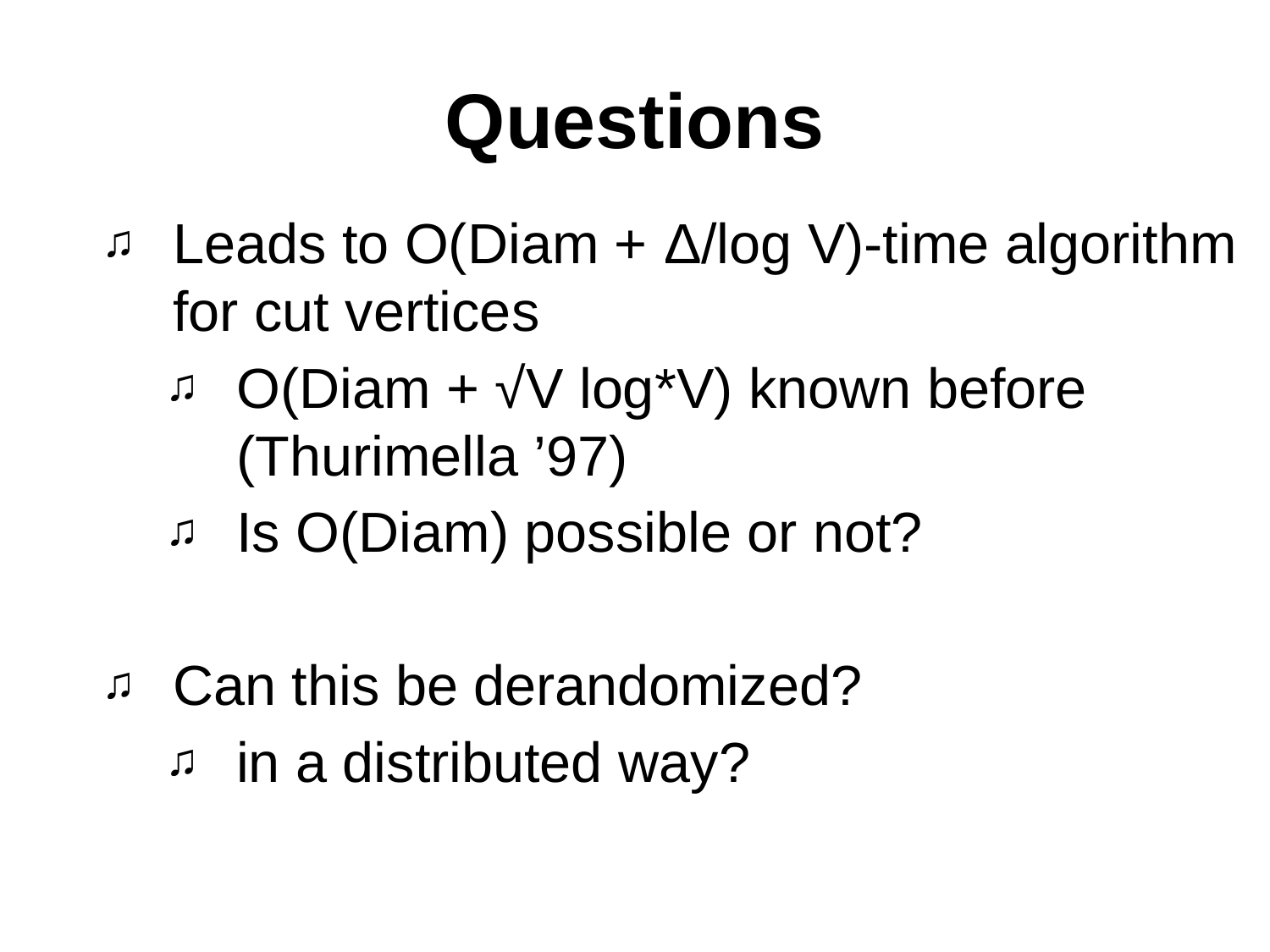

# Questions
Leads to O(Diam + Δ/log V)-time algorithm for cut vertices
O(Diam + √V log*V) known before (Thurimella ’97)
Is O(Diam) possible or not?

Can this be derandomized?
in a distributed way?